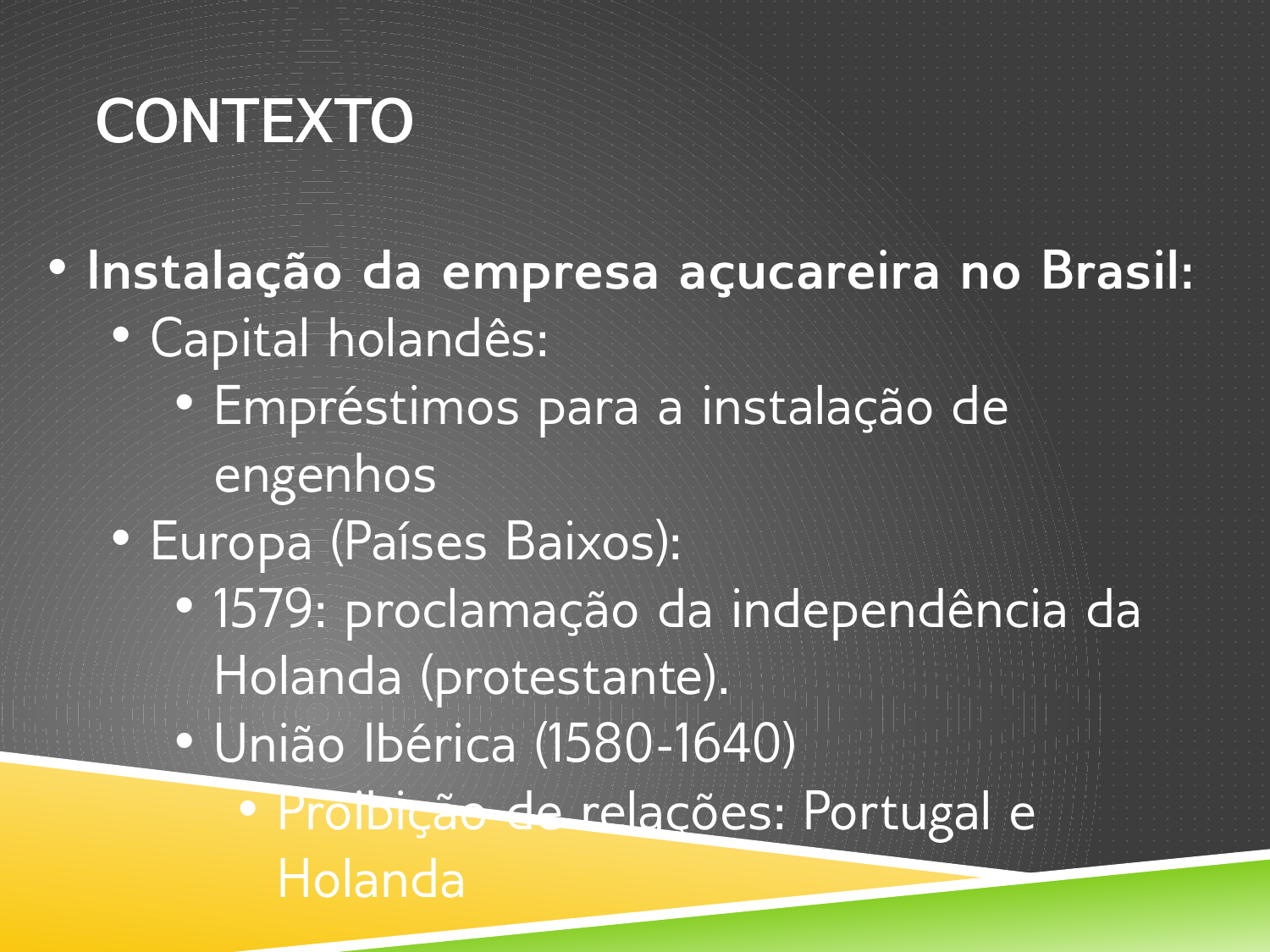

# CONTEXTO
Instalação da empresa açucareira no Brasil:
Capital holandês:
Empréstimos para a instalação de engenhos
Europa (Países Baixos):
1579: proclamação da independência da Holanda (protestante).
União Ibérica (1580-1640)
Proibição de relações: Portugal e Holanda